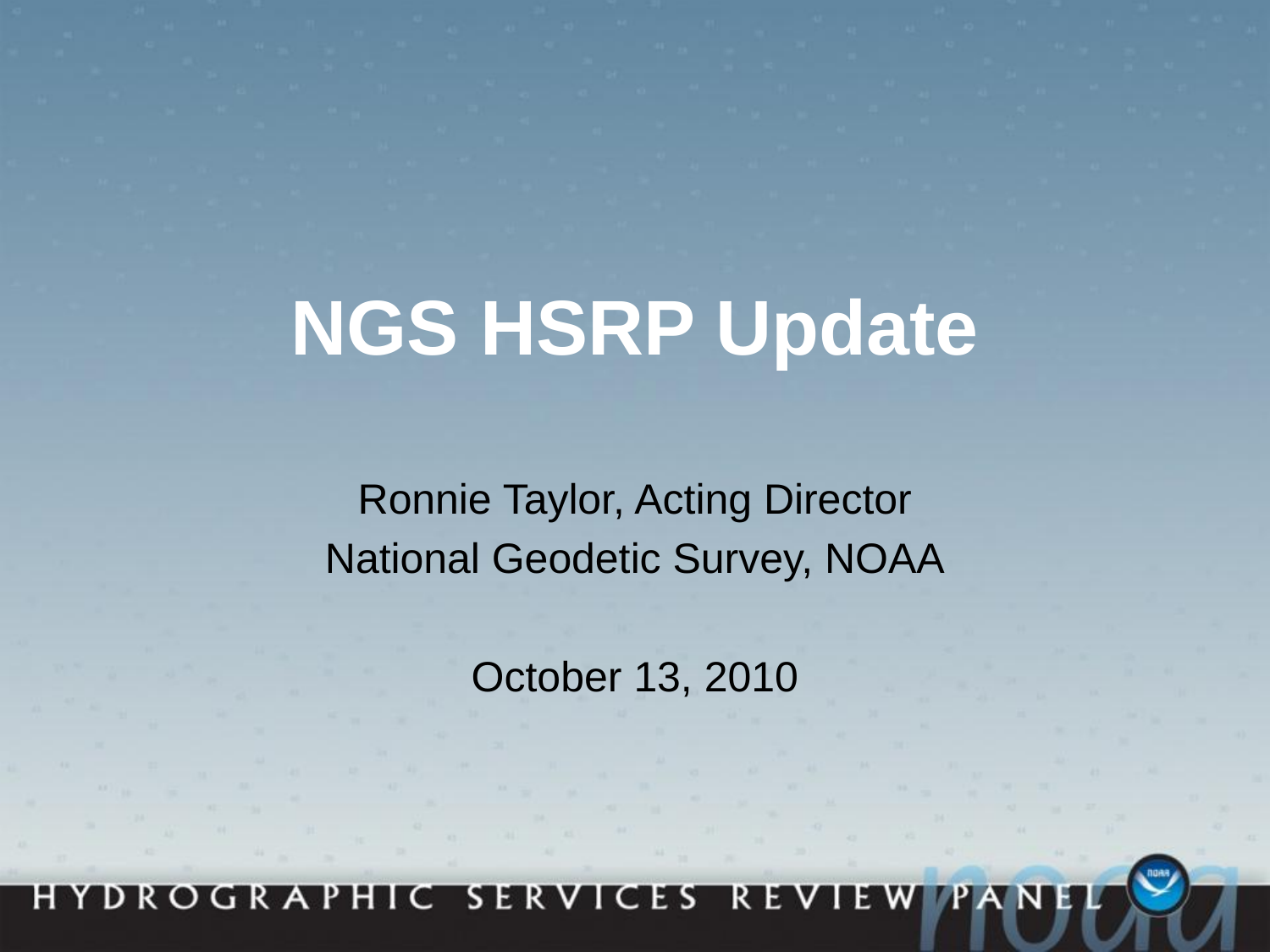

# NGS HSRP Update
Ronnie Taylor, Acting Director
National Geodetic Survey, NOAA

October 13, 2010